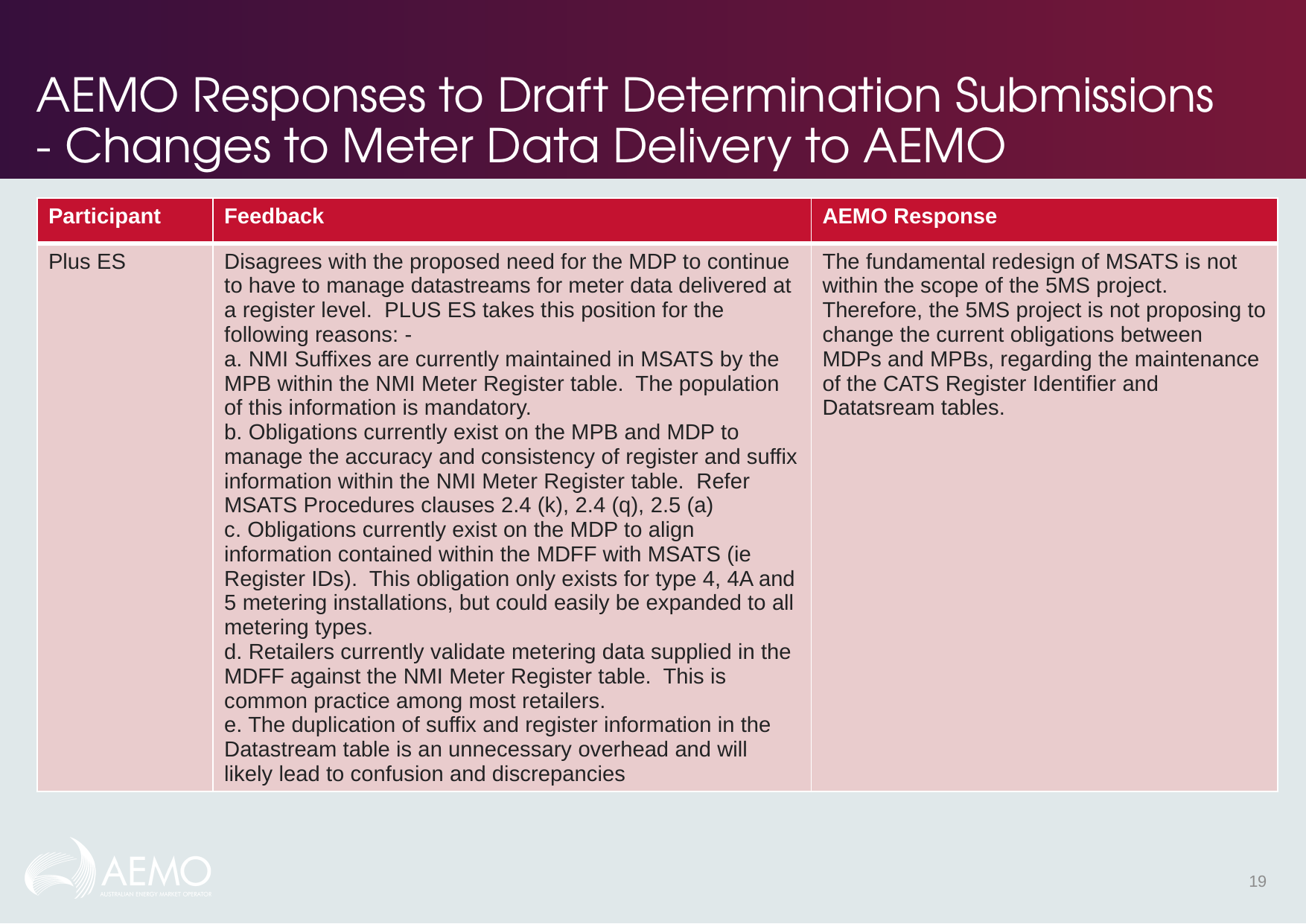

# AEMO Responses to Draft Determination Submissions - Changes to Meter Data Delivery to AEMO
| Participant | Feedback | AEMO Response |
| --- | --- | --- |
| Plus ES | Disagrees with the proposed need for the MDP to continue to have to manage datastreams for meter data delivered at a register level. PLUS ES takes this position for the following reasons: - a. NMI Suffixes are currently maintained in MSATS by the MPB within the NMI Meter Register table. The population of this information is mandatory. b. Obligations currently exist on the MPB and MDP to manage the accuracy and consistency of register and suffix information within the NMI Meter Register table. Refer MSATS Procedures clauses 2.4 (k), 2.4 (q), 2.5 (a) c. Obligations currently exist on the MDP to align information contained within the MDFF with MSATS (ie Register IDs). This obligation only exists for type 4, 4A and 5 metering installations, but could easily be expanded to all metering types. d. Retailers currently validate metering data supplied in the MDFF against the NMI Meter Register table. This is common practice among most retailers. e. The duplication of suffix and register information in the Datastream table is an unnecessary overhead and will likely lead to confusion and discrepancies | The fundamental redesign of MSATS is not within the scope of the 5MS project. Therefore, the 5MS project is not proposing to change the current obligations between MDPs and MPBs, regarding the maintenance of the CATS Register Identifier and Datatsream tables. |

19